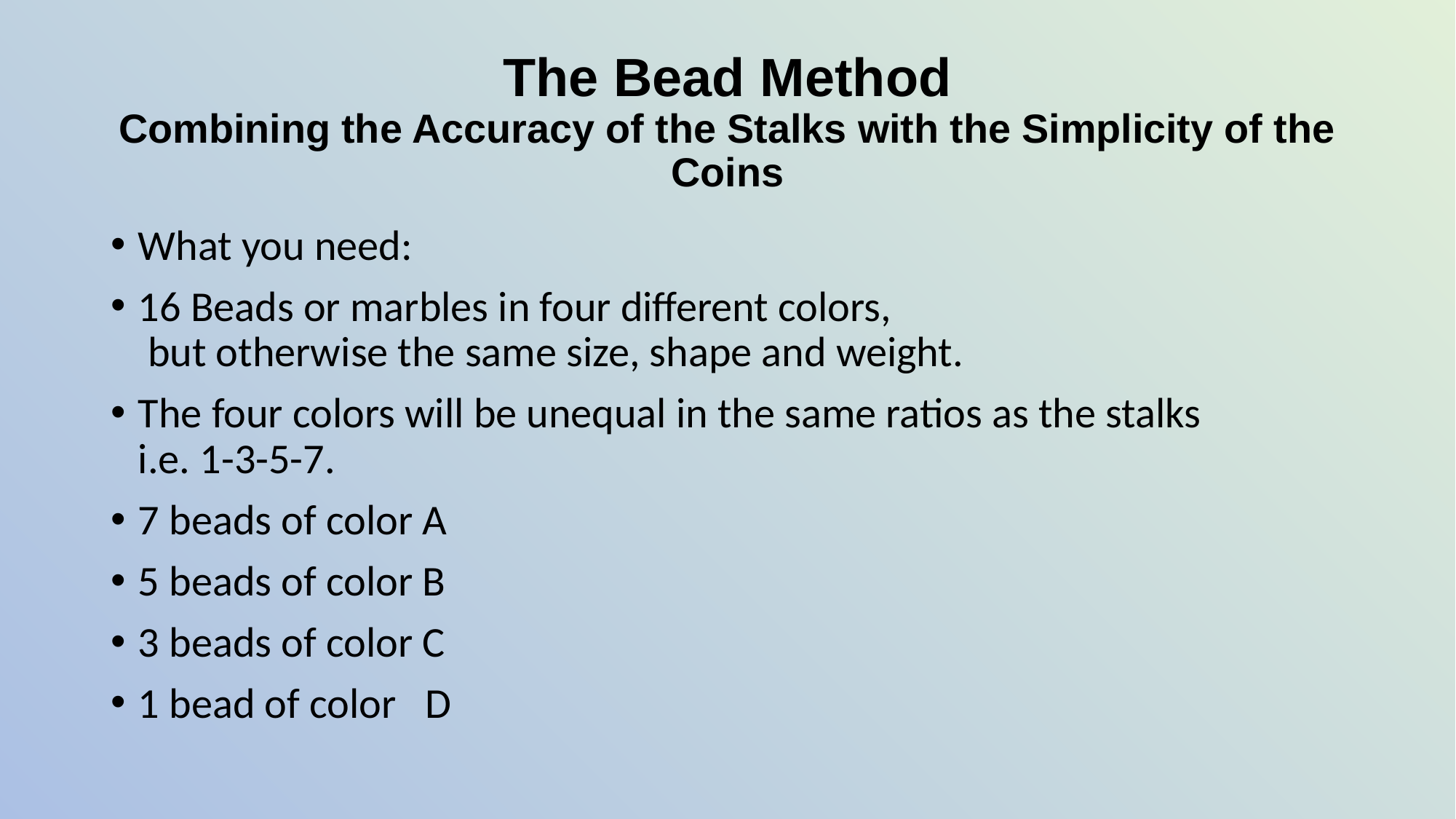

# The Bead Method Combining the Accuracy of the Stalks with the Simplicity of the Coins
What you need:
16 Beads or marbles in four different colors,
 but otherwise the same size, shape and weight.
The four colors will be unequal in the same ratios as the stalks
i.e. 1-3-5-7.
7 beads of color A
5 beads of color B
3 beads of color C
1 bead of color   D